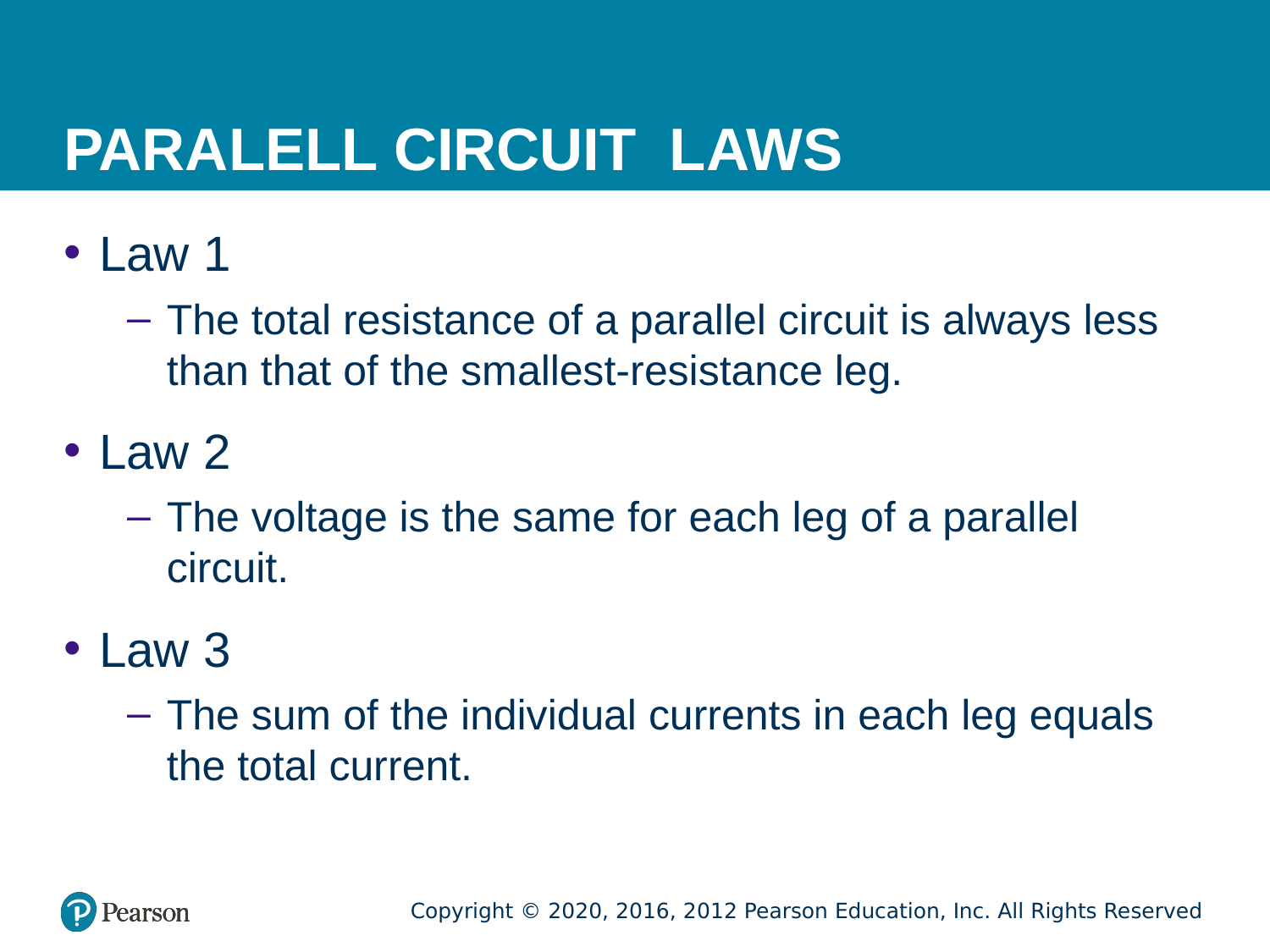

# PARALELL CIRCUIT  LAWS
Law 1
The total resistance of a parallel circuit is always less than that of the smallest-resistance leg.
Law 2
The voltage is the same for each leg of a parallel circuit.
Law 3
The sum of the individual currents in each leg equals the total current.